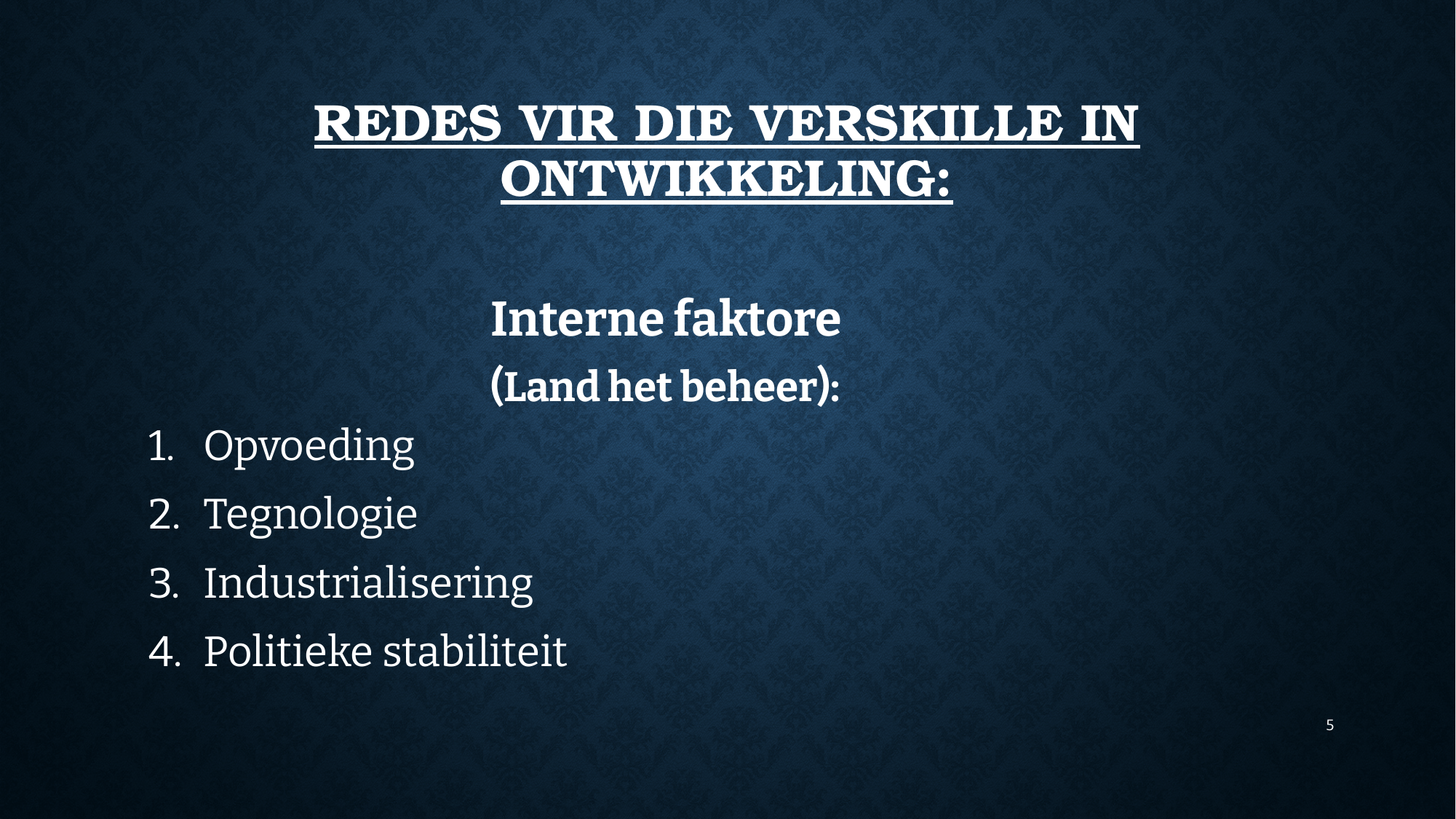

# Redes vir die verskille in ontwikkeling:
Interne faktore
(Land het beheer):

Opvoeding
Tegnologie
Industrialisering
Politieke stabiliteit

5